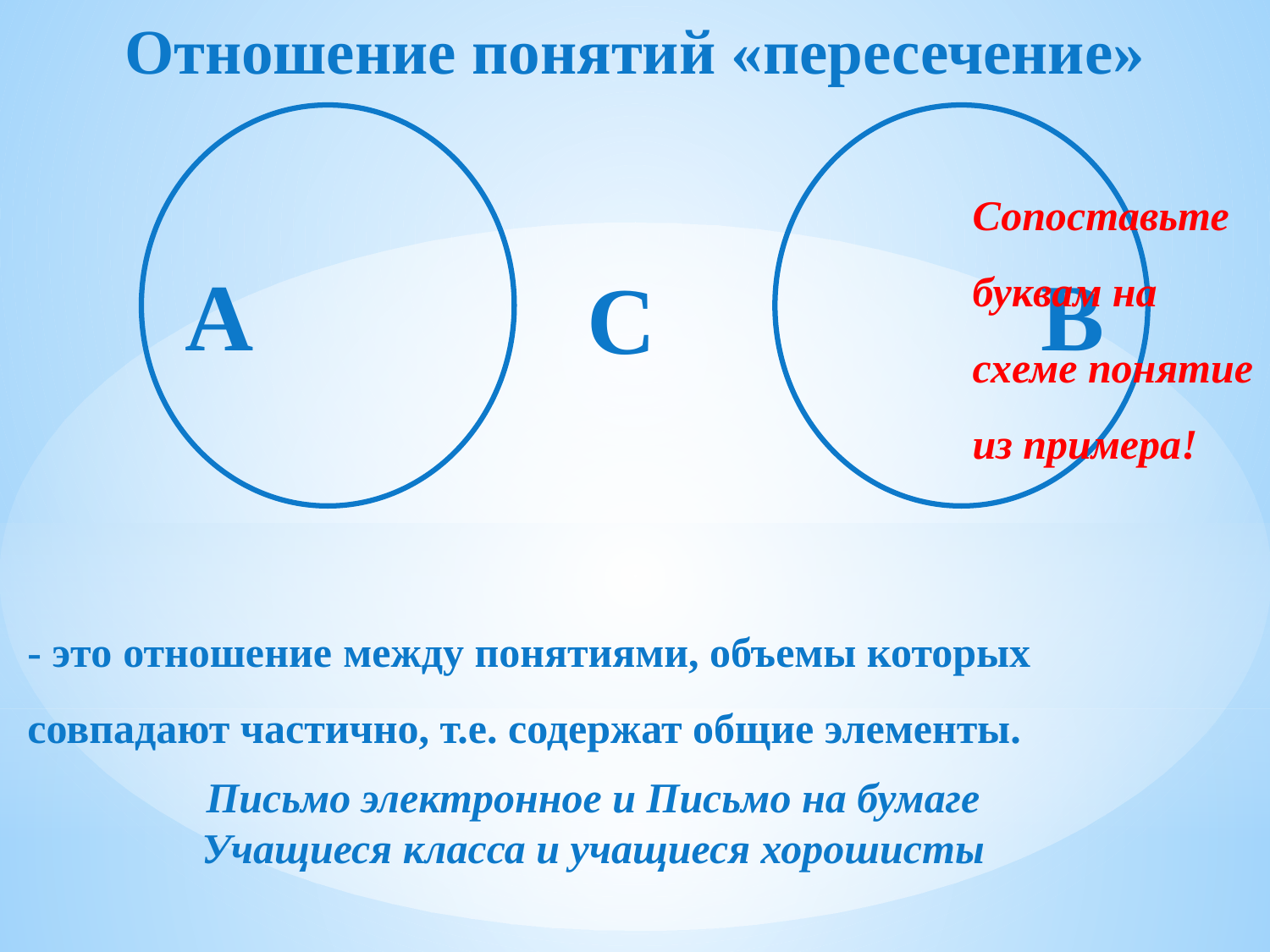

Отношение понятий «пересечение»

А

В
Сопоставьте буквам на схеме понятие из примера!
С
- это отношение между понятиями, объемы которых совпадают частично, т.е. содержат общие элементы.

Письмо электронное и Письмо на бумаге
Учащиеся класса и учащиеся хорошисты